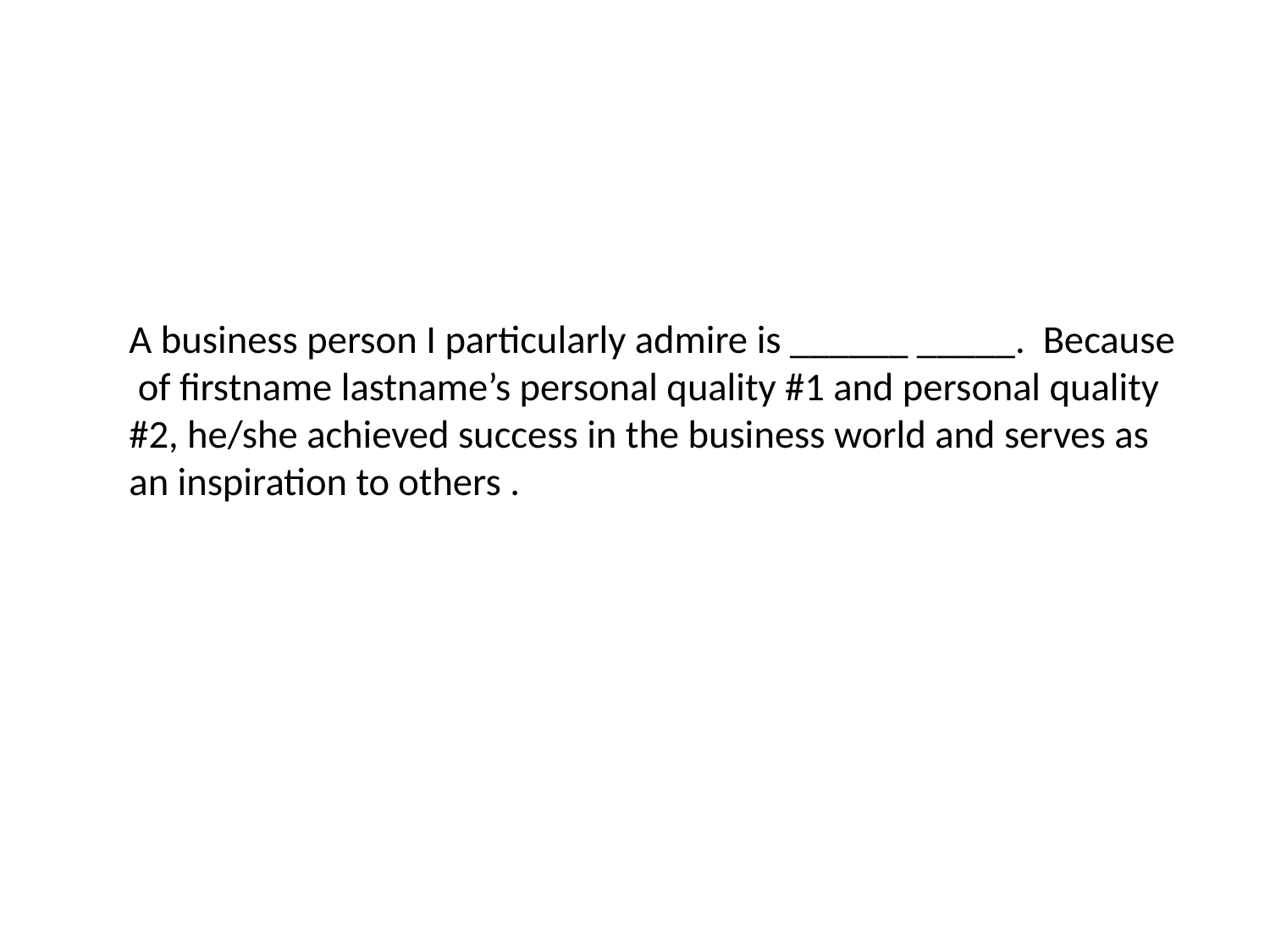

# A business person I particularly admire is ______ _____.  Because  of firstname lastname’s personal quality #1 and personal quality #2, he/she achieved success in the business world and serves as an inspiration to others .